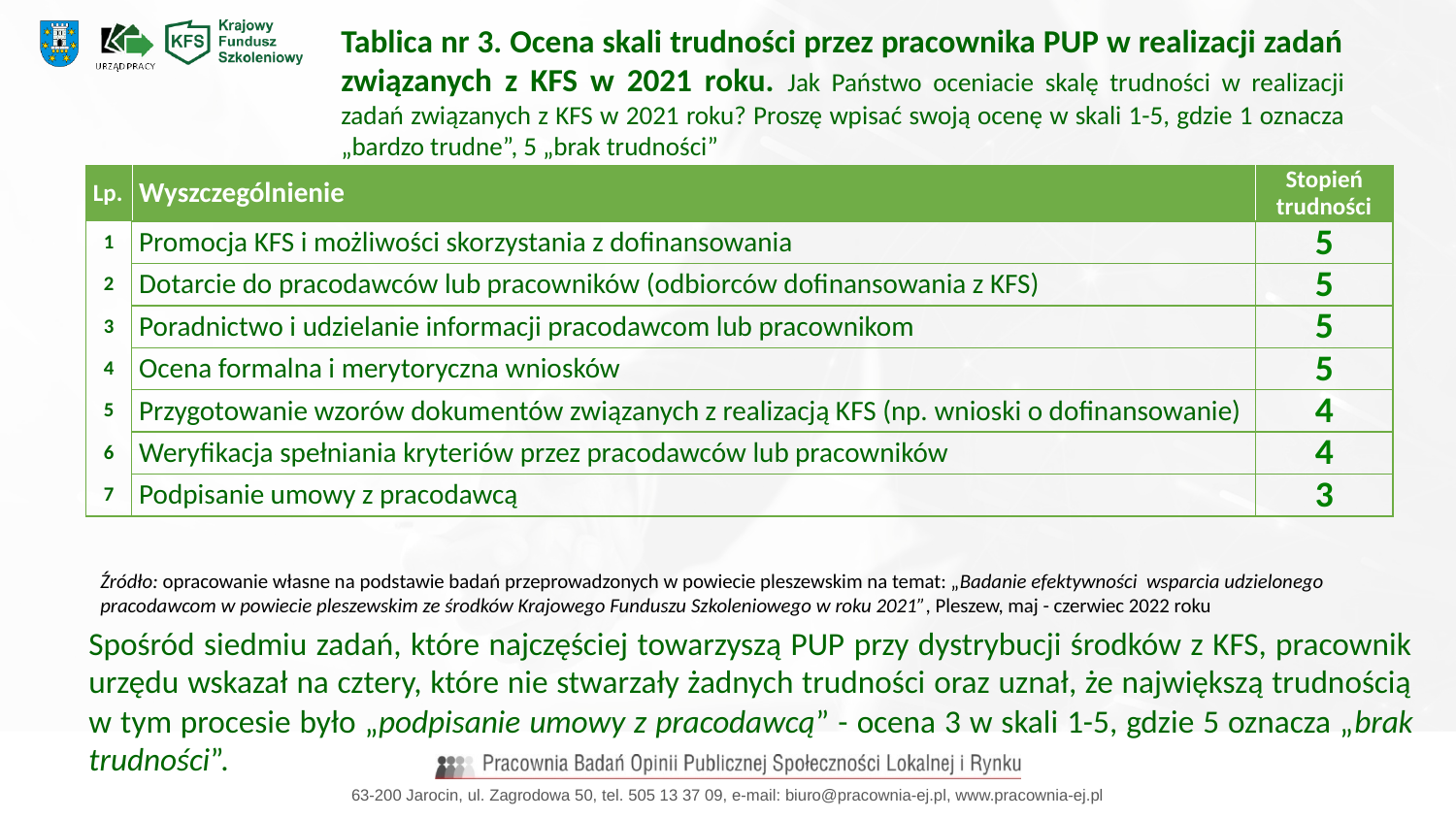

Tablica nr 3. Ocena skali trudności przez pracownika PUP w realizacji zadań związanych z KFS w 2021 roku. Jak Państwo oceniacie skalę trudności w realizacji zadań związanych z KFS w 2021 roku? Proszę wpisać swoją ocenę w skali 1-5, gdzie 1 oznacza „bardzo trudne”, 5 „brak trudności”
| Lp. | Wyszczególnienie | Stopień trudności |
| --- | --- | --- |
| 1 | Promocja KFS i możliwości skorzystania z dofinansowania | 5 |
| 2 | Dotarcie do pracodawców lub pracowników (odbiorców dofinansowania z KFS) | 5 |
| 3 | Poradnictwo i udzielanie informacji pracodawcom lub pracownikom | 5 |
| 4 | Ocena formalna i merytoryczna wniosków | 5 |
| 5 | Przygotowanie wzorów dokumentów związanych z realizacją KFS (np. wnioski o dofinansowanie) | 4 |
| 6 | Weryfikacja spełniania kryteriów przez pracodawców lub pracowników | 4 |
| 7 | Podpisanie umowy z pracodawcą | 3 |
Źródło: opracowanie własne na podstawie badań przeprowadzonych w powiecie pleszewskim na temat: „Badanie efektywności  wsparcia udzielonego pracodawcom w powiecie pleszewskim ze środków Krajowego Funduszu Szkoleniowego w roku 2021”, Pleszew, maj - czerwiec 2022 roku
Spośród siedmiu zadań, które najczęściej towarzyszą PUP przy dystrybucji środków z KFS, pracownik urzędu wskazał na cztery, które nie stwarzały żadnych trudności oraz uznał, że największą trudnością w tym procesie było „podpisanie umowy z pracodawcą” - ocena 3 w skali 1-5, gdzie 5 oznacza „brak trudności”.